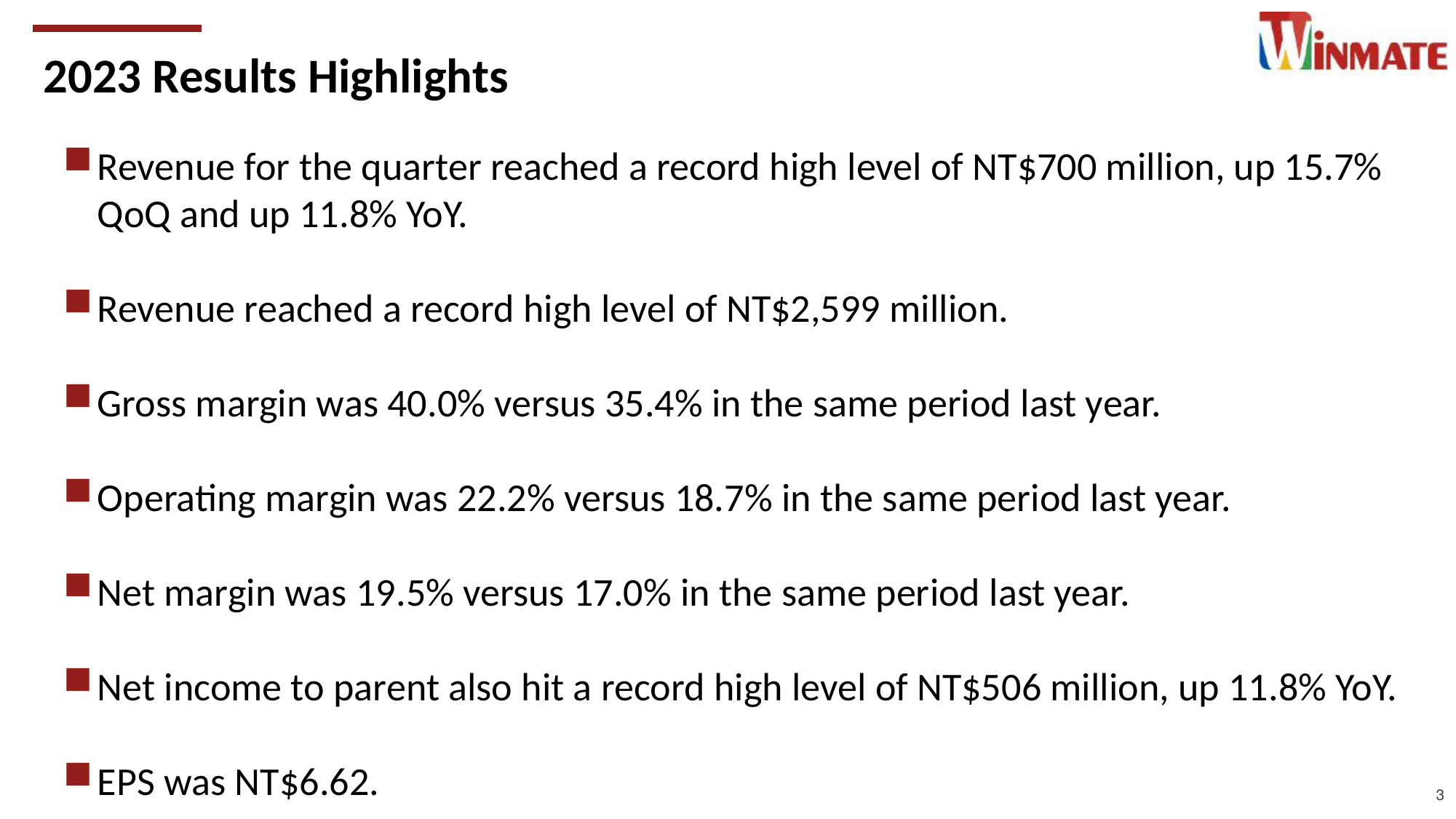

2023 Results Highlights
Revenue for the quarter reached a record high level of NT$700 million, up 15.7% QoQ and up 11.8% YoY.

Revenue reached a record high level of NT$2,599 million.

Gross margin was 40.0% versus 35.4% in the same period last year.

Operating margin was 22.2% versus 18.7% in the same period last year.

Net margin was 19.5% versus 17.0% in the same period last year.

Net income to parent also hit a record high level of NT$506 million, up 11.8% YoY.

EPS was NT$6.62.

3